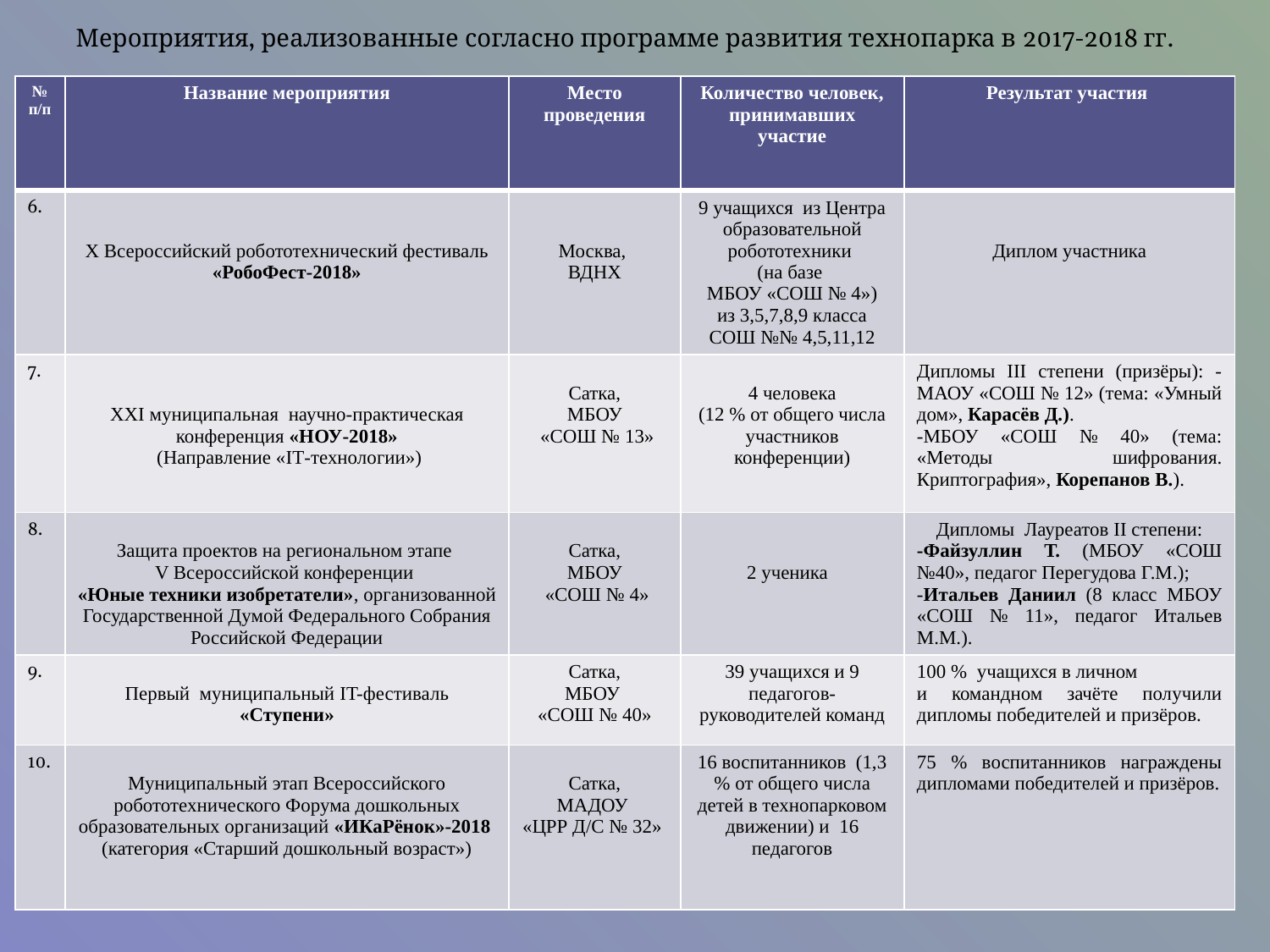

Мероприятия, реализованные согласно программе развития технопарка в 2017-2018 гг.
| № п/п | Название мероприятия | Место проведения | Количество человек, принимавших участие | Результат участия |
| --- | --- | --- | --- | --- |
| 6. | X Всероссийский робототехнический фестиваль «РобоФест-2018» | Москва, ВДНХ | 9 учащихся из Центра образовательной робототехники (на базе МБОУ «СОШ № 4») из 3,5,7,8,9 класса СОШ №№ 4,5,11,12 | Диплом участника |
| 7. | XXI муниципальная научно-практическая конференция «НОУ-2018» (Направление «IT-технологии») | Сатка, МБОУ «СОШ № 13» | 4 человека (12 % от общего числа участников конференции) | Дипломы III степени (призёры): -МАОУ «СОШ № 12» (тема: «Умный дом», Карасёв Д.). -МБОУ «СОШ № 40» (тема: «Методы шифрования. Криптография», Корепанов В.). |
| 8. | Защита проектов на региональном этапе V Всероссийской конференции «Юные техники изобретатели», организованной Государственной Думой Федерального Собрания Российской Федерации | Сатка, МБОУ «СОШ № 4» | 2 ученика | Дипломы Лауреатов II степени: -Файзуллин Т. (МБОУ «СОШ №40», педагог Перегудова Г.М.); -Итальев Даниил (8 класс МБОУ «СОШ № 11», педагог Итальев М.М.). |
| 9. | Первый муниципальный IT-фестиваль «Ступени» | Сатка, МБОУ «СОШ № 40» | 39 учащихся и 9 педагогов-руководителей команд | 100 % учащихся в личном и командном зачёте получили дипломы победителей и призёров. |
| 10. | Муниципальный этап Всероссийского робототехнического Форума дошкольных образовательных организаций «ИКаРёнок»-2018 (категория «Старший дошкольный возраст») | Сатка, МАДОУ «ЦРР Д/С № 32» | 16 воспитанников (1,3 % от общего числа детей в технопарковом движении) и 16 педагогов | 75 % воспитанников награждены дипломами победителей и призёров. |